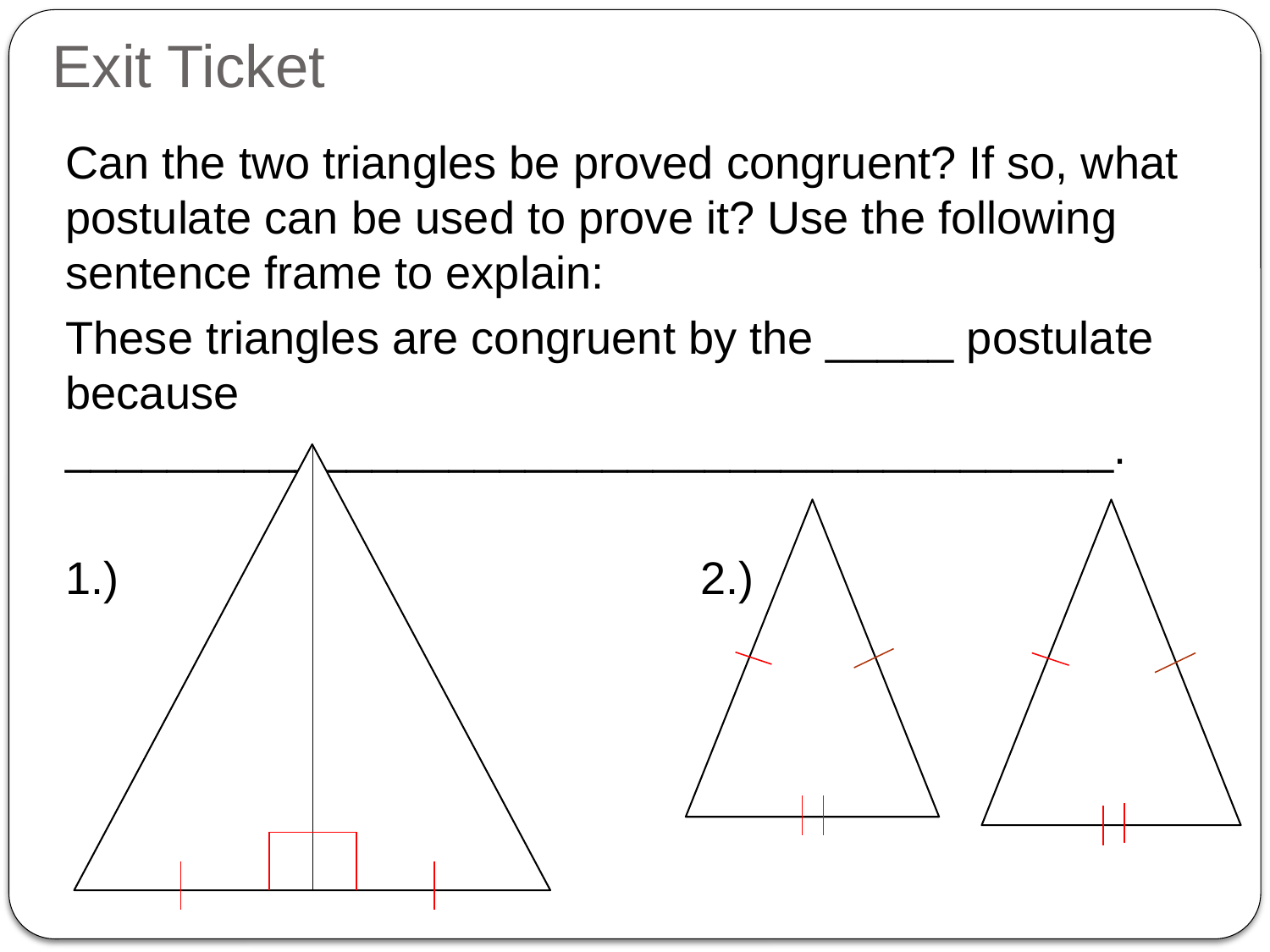

# Exit Ticket
Can the two triangles be proved congruent? If so, what postulate can be used to prove it? Use the following sentence frame to explain:
These triangles are congruent by the _____ postulate because _________________________________________.

1.)					2.)